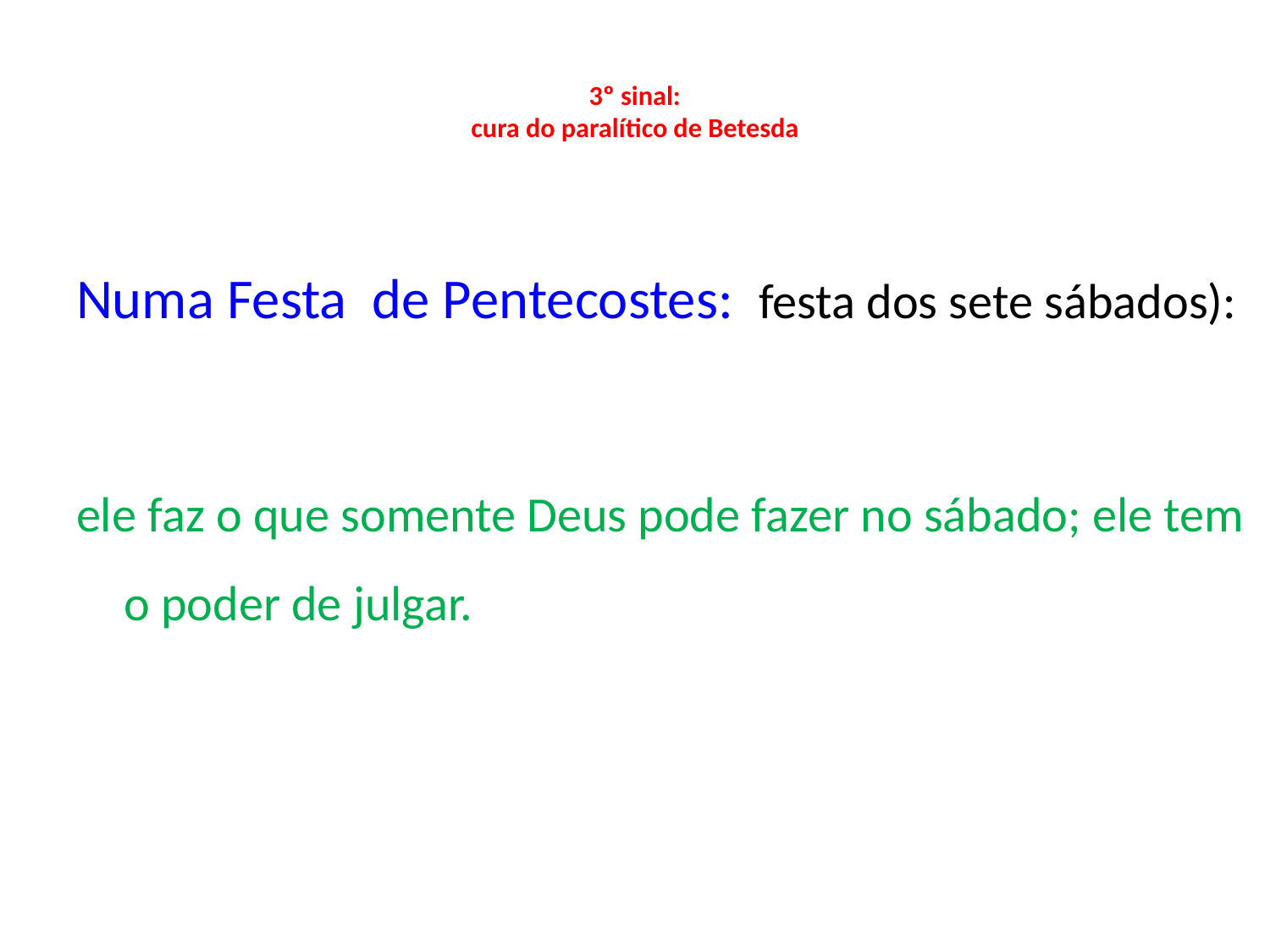

# 3º sinal: cura do paralítico de Betesda
Numa Festa  de Pentecostes:  festa dos sete sábados):

ele faz o que somente Deus pode fazer no sábado; ele tem o poder de julgar.